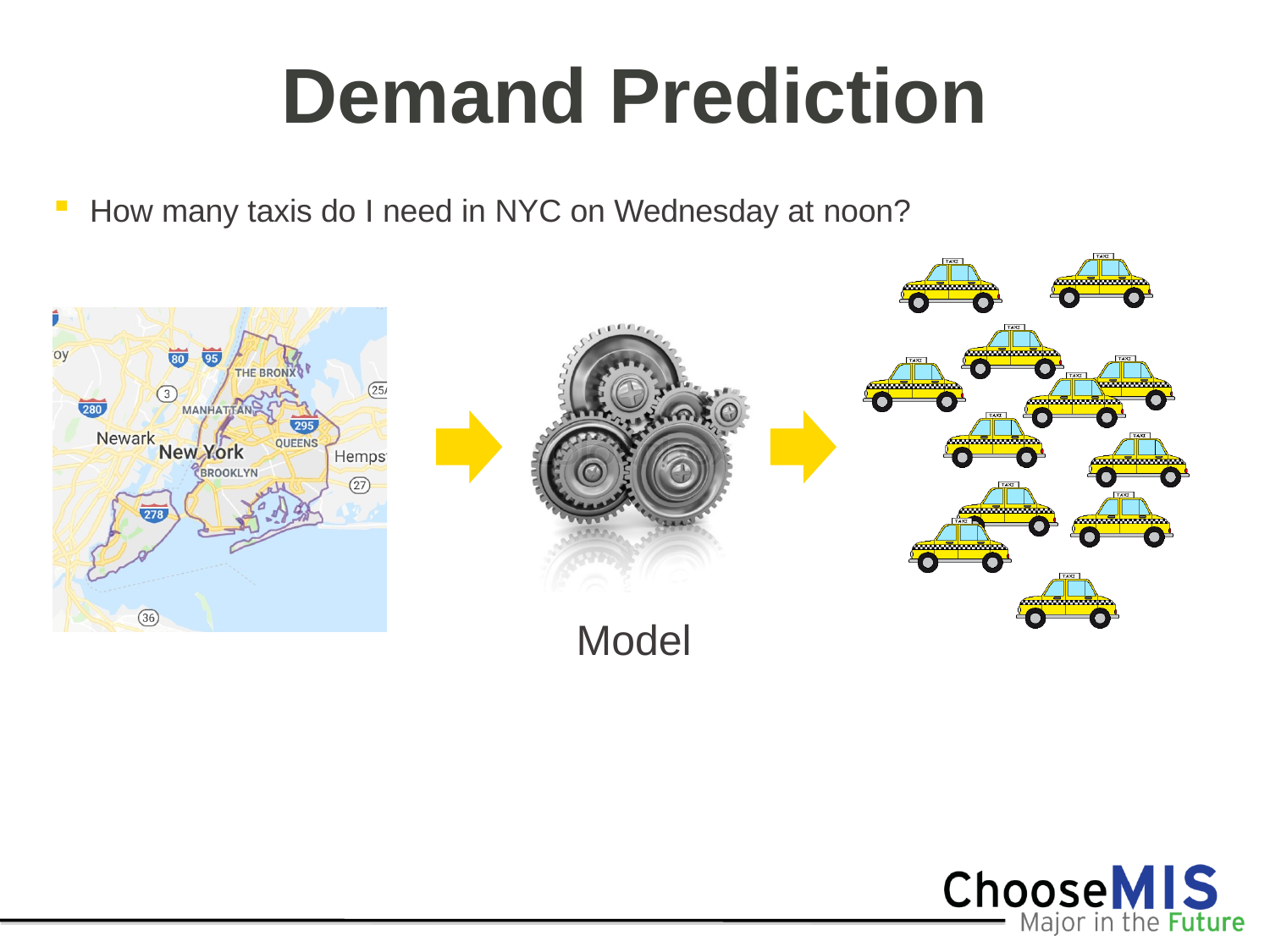

# Demand Prediction
How many taxis do I need in NYC on Wednesday at noon?

Model